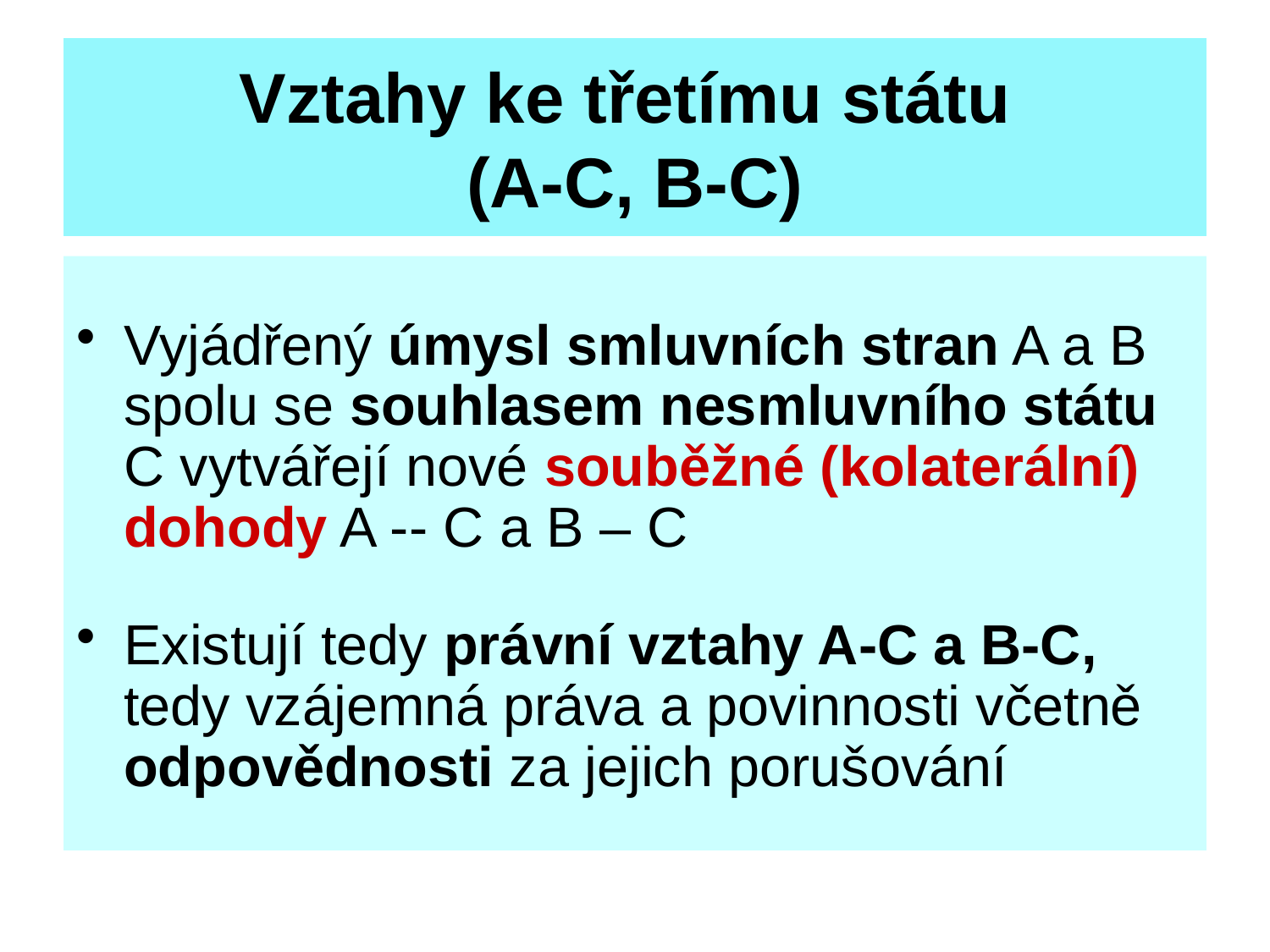

# Vztahy ke třetímu státu (A-C, B-C)

Vyjádřený úmysl smluvních stran A a B spolu se souhlasem nesmluvního státu C vytvářejí nové souběžné (kolaterální) dohody A -- C a B – C

Existují tedy právní vztahy A-C a B-C, tedy vzájemná práva a povinnosti včetně odpovědnosti za jejich porušování